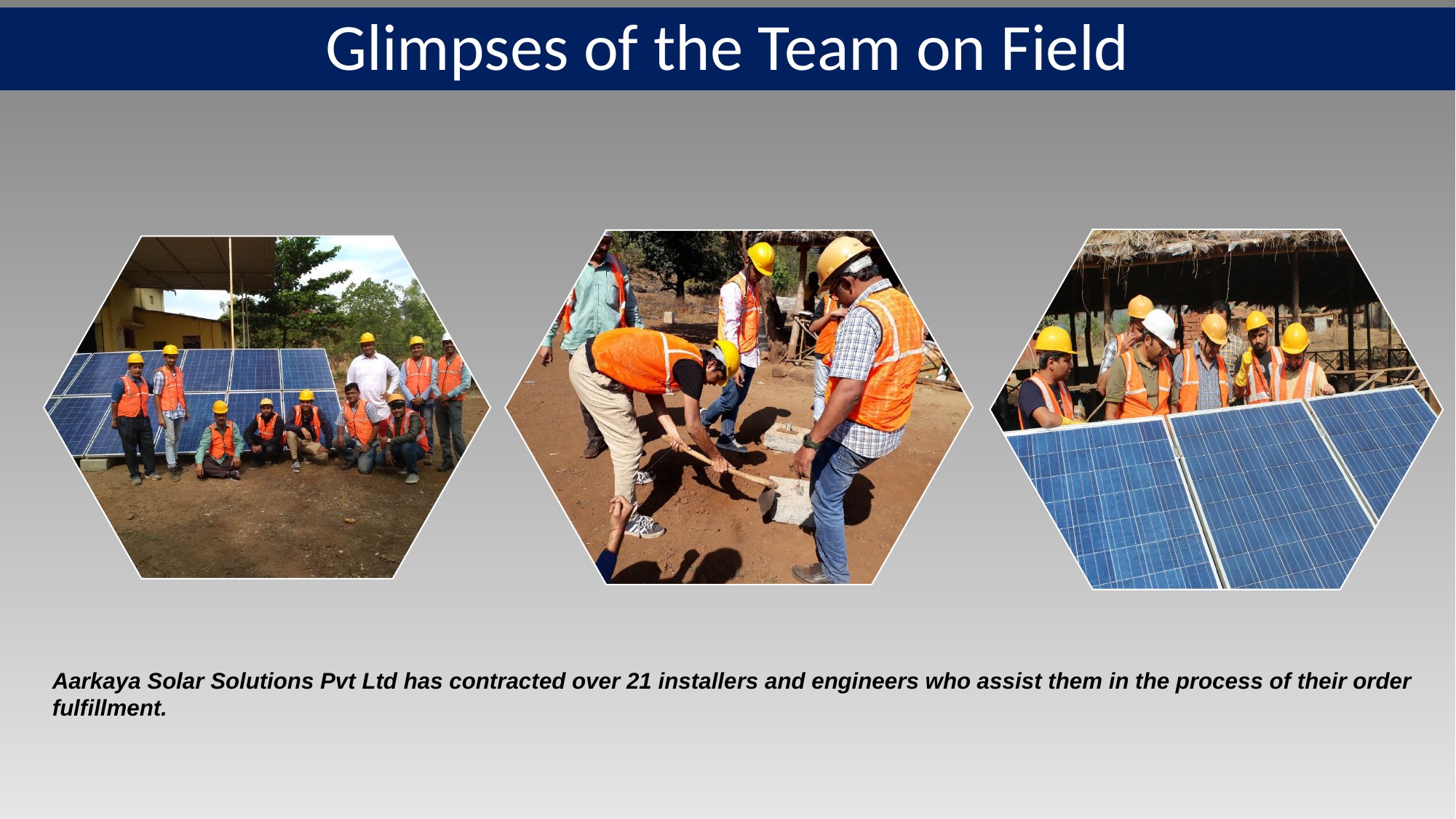

# Glimpses of the Team on Field

Aarkaya Solar Solutions Pvt Ltd has contracted over 21 installers and engineers who assist them in the process of their order fulfillment.